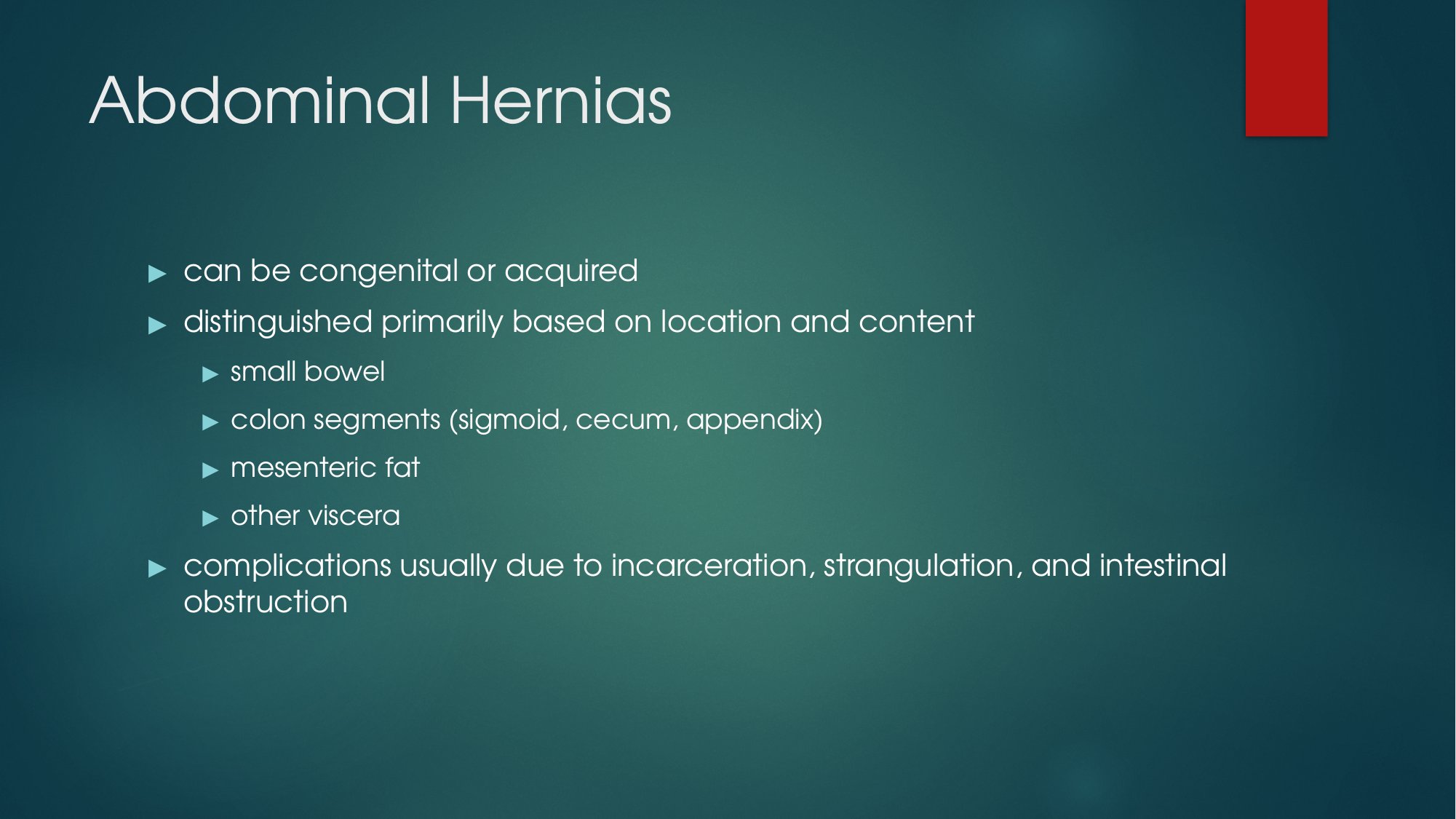

# Abdominal Hernias
can be congenital or acquired
distinguished primarily based on location and content
small bowel
colon segments (sigmoid, cecum, appendix)
mesenteric fat
other viscera
complications usually due to incarceration, strangulation, and intestinal obstruction